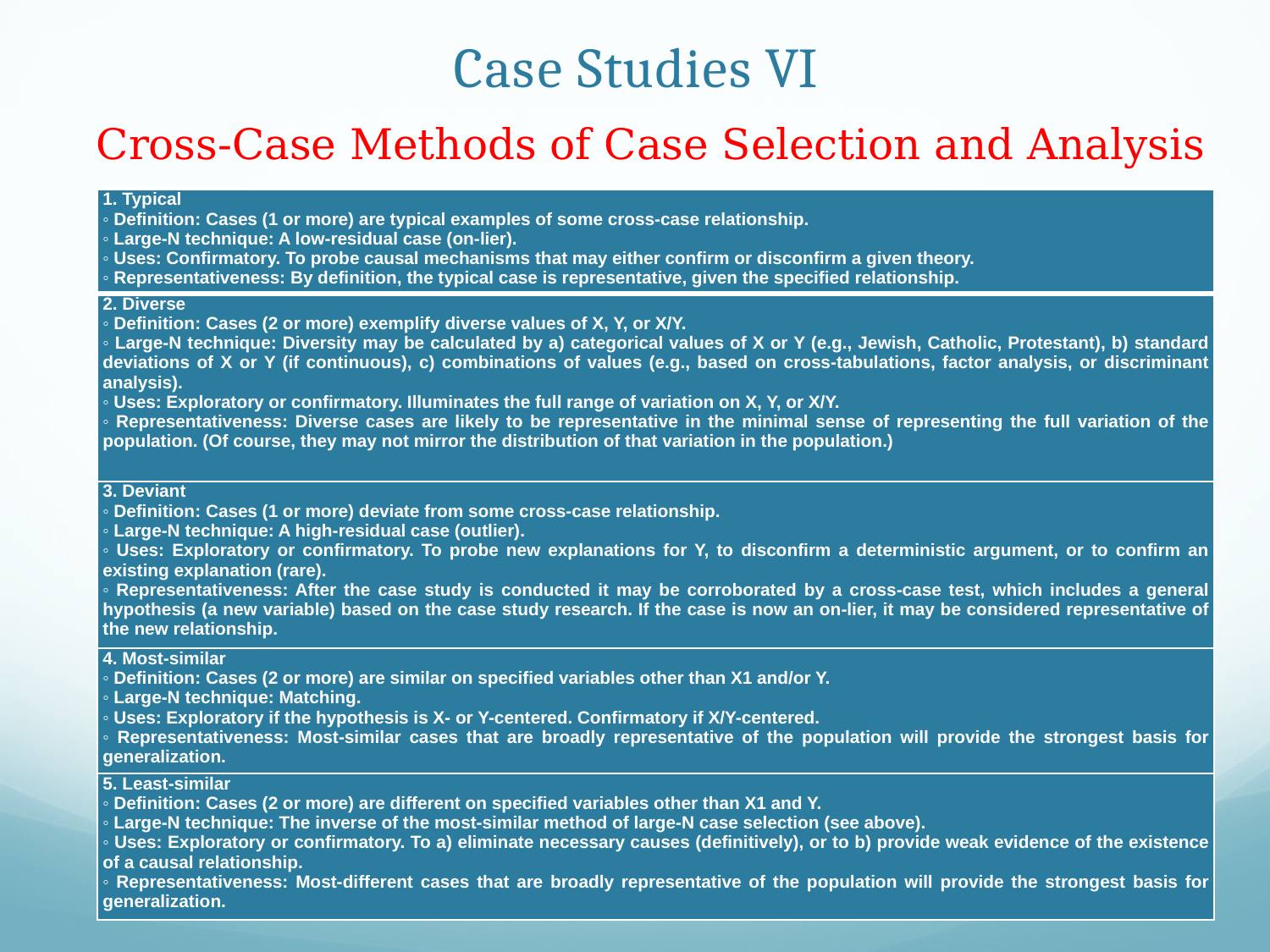

# Case Studies VI
Cross-Case Methods of Case Selection and Analysis

| 1. Typical  ◦ Definition: Cases (1 or more) are typical examples of some cross-case relationship.  ◦ Large-N technique: A low-residual case (on-lier).  ◦ Uses: Confirmatory. To probe causal mechanisms that may either confirm or disconfirm a given theory.  ◦ Representativeness: By definition, the typical case is representative, given the specified relationship. |
| --- |
| 2. Diverse  ◦ Definition: Cases (2 or more) exemplify diverse values of X, Y, or X/Y.  ◦ Large-N technique: Diversity may be calculated by a) categorical values of X or Y (e.g., Jewish, Catholic, Protestant), b) standard deviations of X or Y (if continuous), c) combinations of values (e.g., based on cross-tabulations, factor analysis, or discriminant analysis).  ◦ Uses: Exploratory or confirmatory. Illuminates the full range of variation on X, Y, or X/Y.  ◦ Representativeness: Diverse cases are likely to be representative in the minimal sense of representing the full variation of the population. (Of course, they may not mirror the distribution of that variation in the population.) |
| 3. Deviant  ◦ Definition: Cases (1 or more) deviate from some cross-case relationship.  ◦ Large-N technique: A high-residual case (outlier).  ◦ Uses: Exploratory or confirmatory. To probe new explanations for Y, to disconfirm a deterministic argument, or to confirm an existing explanation (rare).  ◦ Representativeness: After the case study is conducted it may be corroborated by a cross-case test, which includes a general hypothesis (a new variable) based on the case study research. If the case is now an on-lier, it may be considered representative of the new relationship. |
| 4. Most-similar  ◦ Definition: Cases (2 or more) are similar on specified variables other than X1 and/or Y.  ◦ Large-N technique: Matching.  ◦ Uses: Exploratory if the hypothesis is X- or Y-centered. Confirmatory if X/Y-centered.  ◦ Representativeness: Most-similar cases that are broadly representative of the population will provide the strongest basis for generalization. |
| 5. Least-similar ◦ Definition: Cases (2 or more) are different on specified variables other than X1 and Y.  ◦ Large-N technique: The inverse of the most-similar method of large-N case selection (see above).  ◦ Uses: Exploratory or confirmatory. To a) eliminate necessary causes (definitively), or to b) provide weak evidence of the existence of a causal relationship.  ◦ Representativeness: Most-different cases that are broadly representative of the population will provide the strongest basis for generalization. |